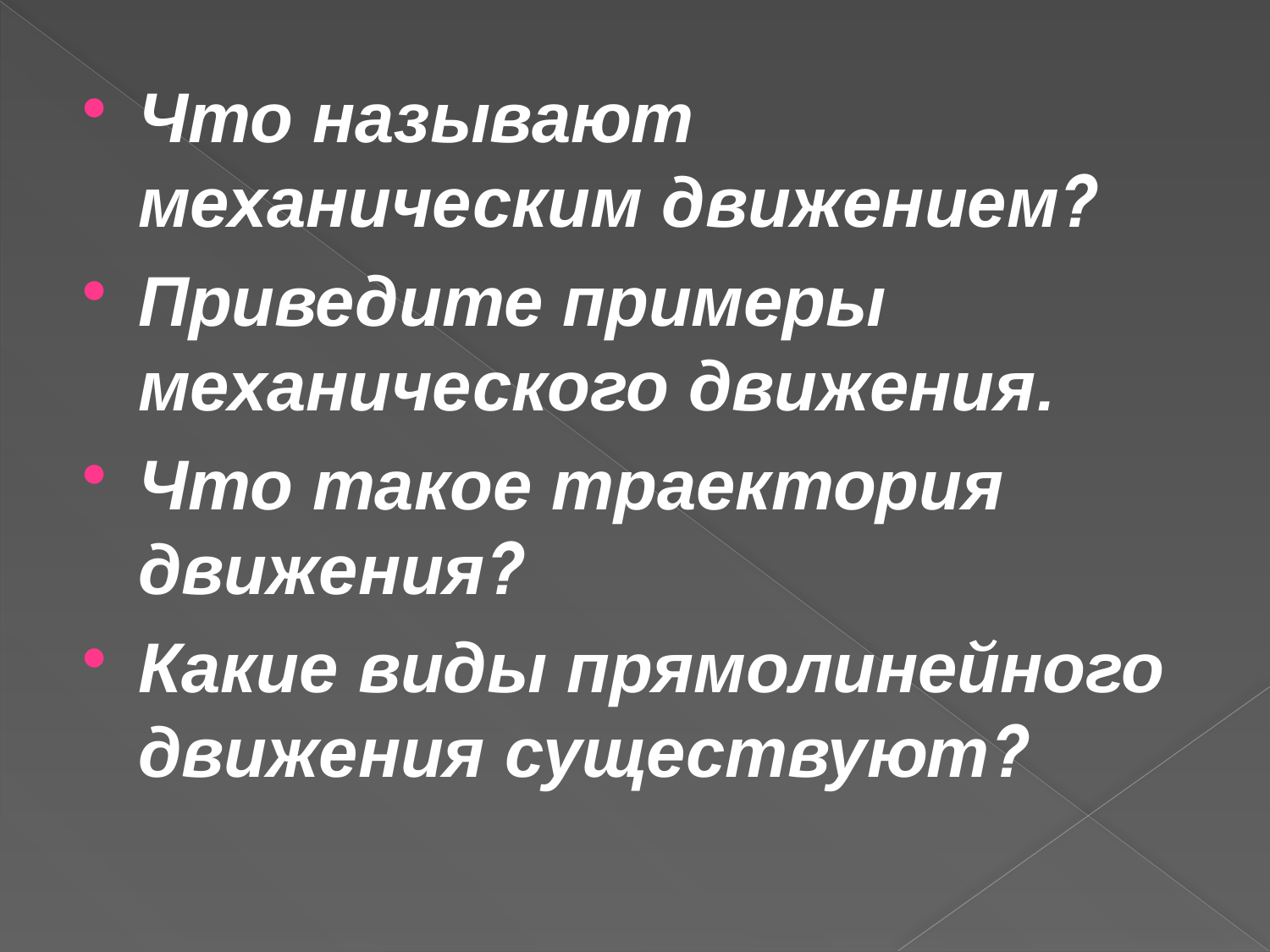

Что называют механическим движением?
Приведите примеры механического движения.
Что такое траектория движения?
Какие виды прямолинейного движения существуют?